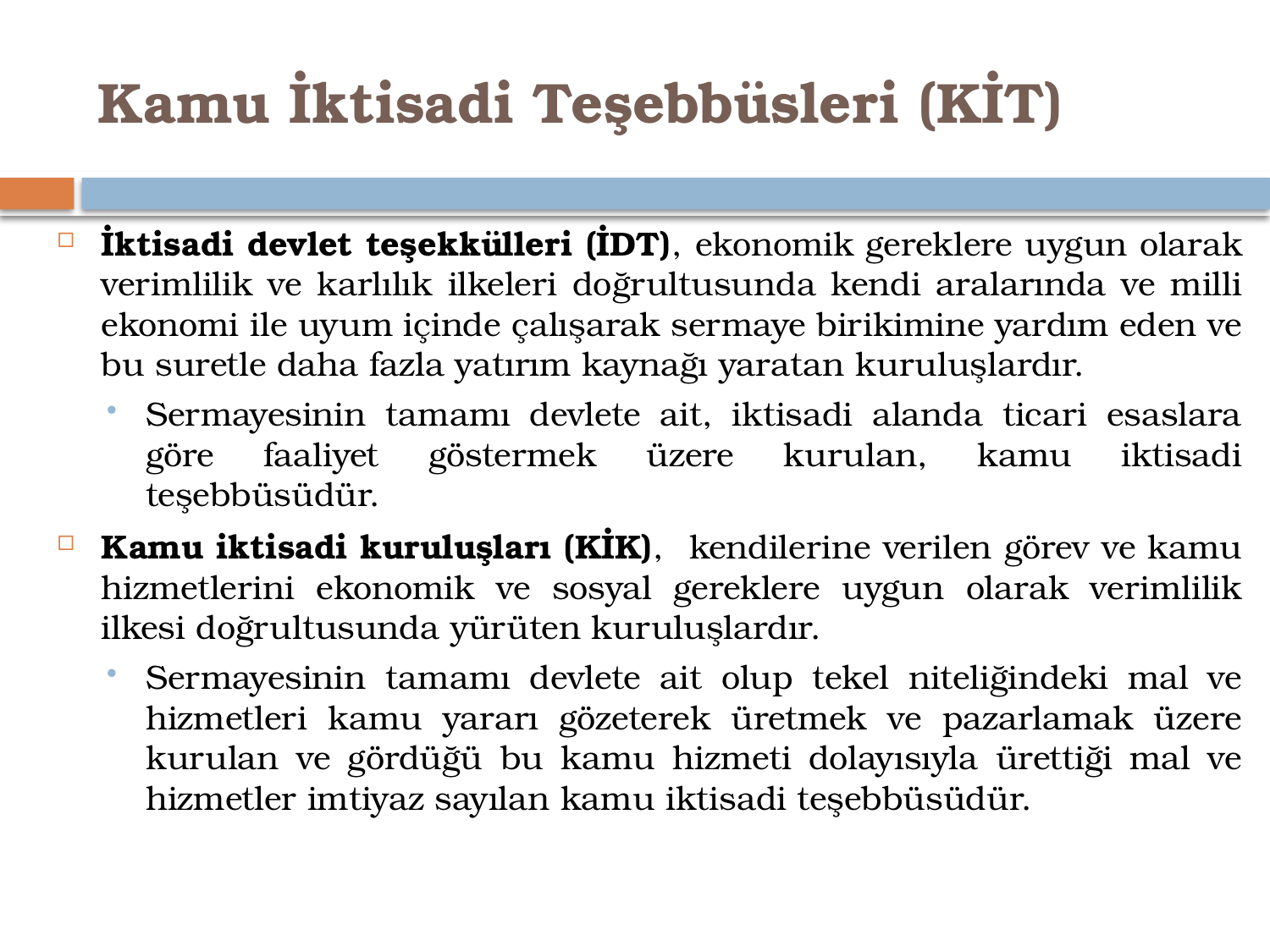

# Kamu İktisadi Teşebbüsleri (KİT)
İktisadi devlet teşekkülleri (İDT), ekonomik gereklere uygun olarak verimlilik ve karlılık ilkeleri doğrultusunda kendi aralarında ve milli ekonomi ile uyum içinde çalışarak sermaye birikimine yardım eden ve bu suretle daha fazla yatırım kaynağı yaratan kuruluşlardır.
Sermayesinin tamamı devlete ait, iktisadi alanda ticari esaslara göre faaliyet göstermek üzere kurulan, kamu iktisadi teşebbüsüdür.
Kamu iktisadi kuruluşları (KİK),  kendilerine verilen görev ve kamu hizmetlerini ekonomik ve sosyal gereklere uygun olarak verimlilik ilkesi doğrultusunda yürüten kuruluşlardır.
Sermayesinin tamamı devlete ait olup tekel niteliğindeki mal ve hizmetleri kamu yararı gözeterek üretmek ve pazarlamak üzere kurulan ve gördüğü bu kamu hizmeti dolayısıyla ürettiği mal ve hizmetler imtiyaz sayılan kamu iktisadi teşebbüsüdür.